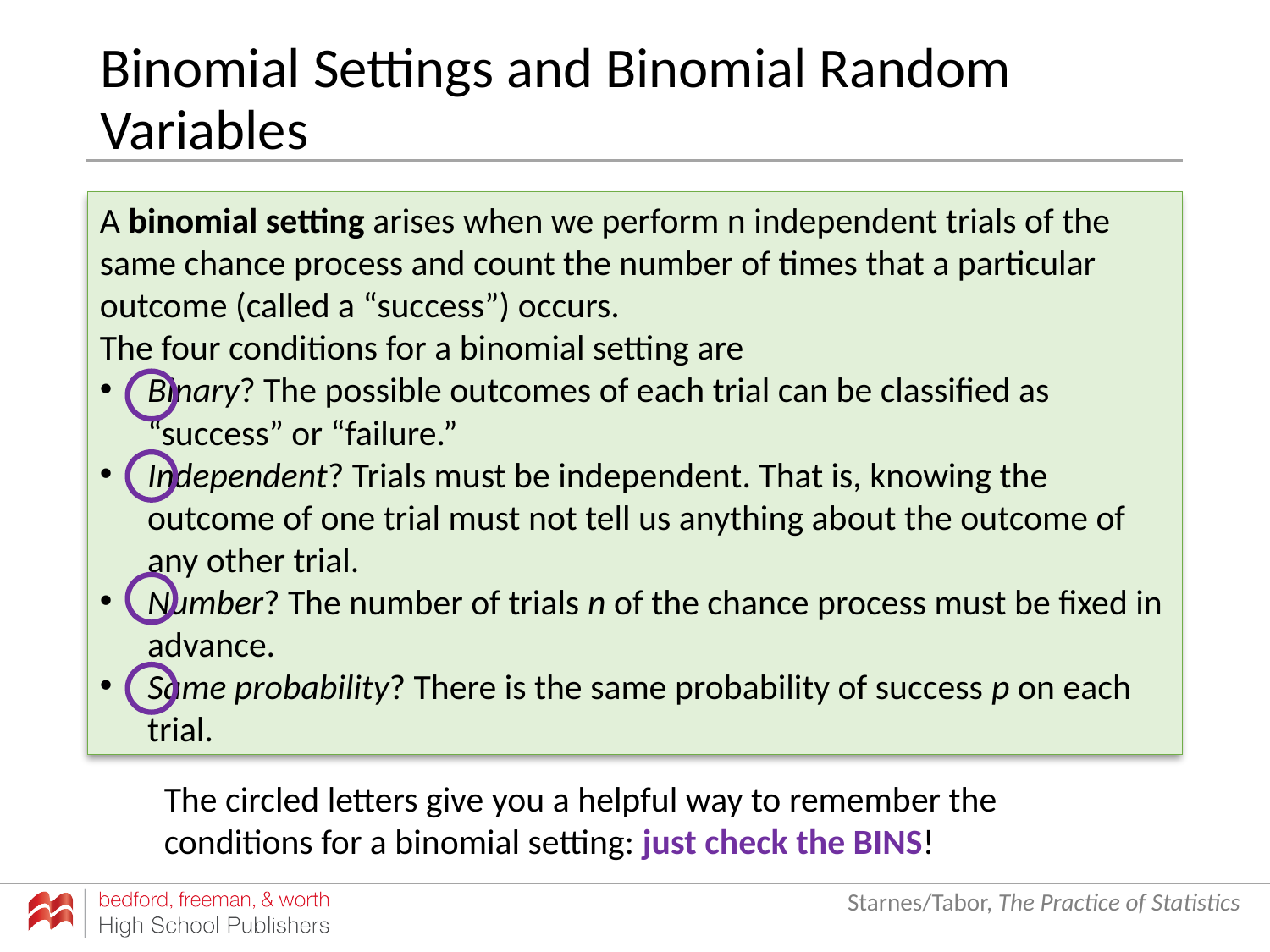

# Binomial Settings and Binomial Random Variables
A binomial setting arises when we perform n independent trials of the same chance process and count the number of times that a particular outcome (called a “success”) occurs.
The four conditions for a binomial setting are
Binary? The possible outcomes of each trial can be classified as “success” or “failure.”
Independent? Trials must be independent. That is, knowing the outcome of one trial must not tell us anything about the outcome of any other trial.
Number? The number of trials n of the chance process must be fixed in advance.
Same probability? There is the same probability of success p on each trial.

The circled letters give you a helpful way to remember the conditions for a binomial setting: just check the BINS!